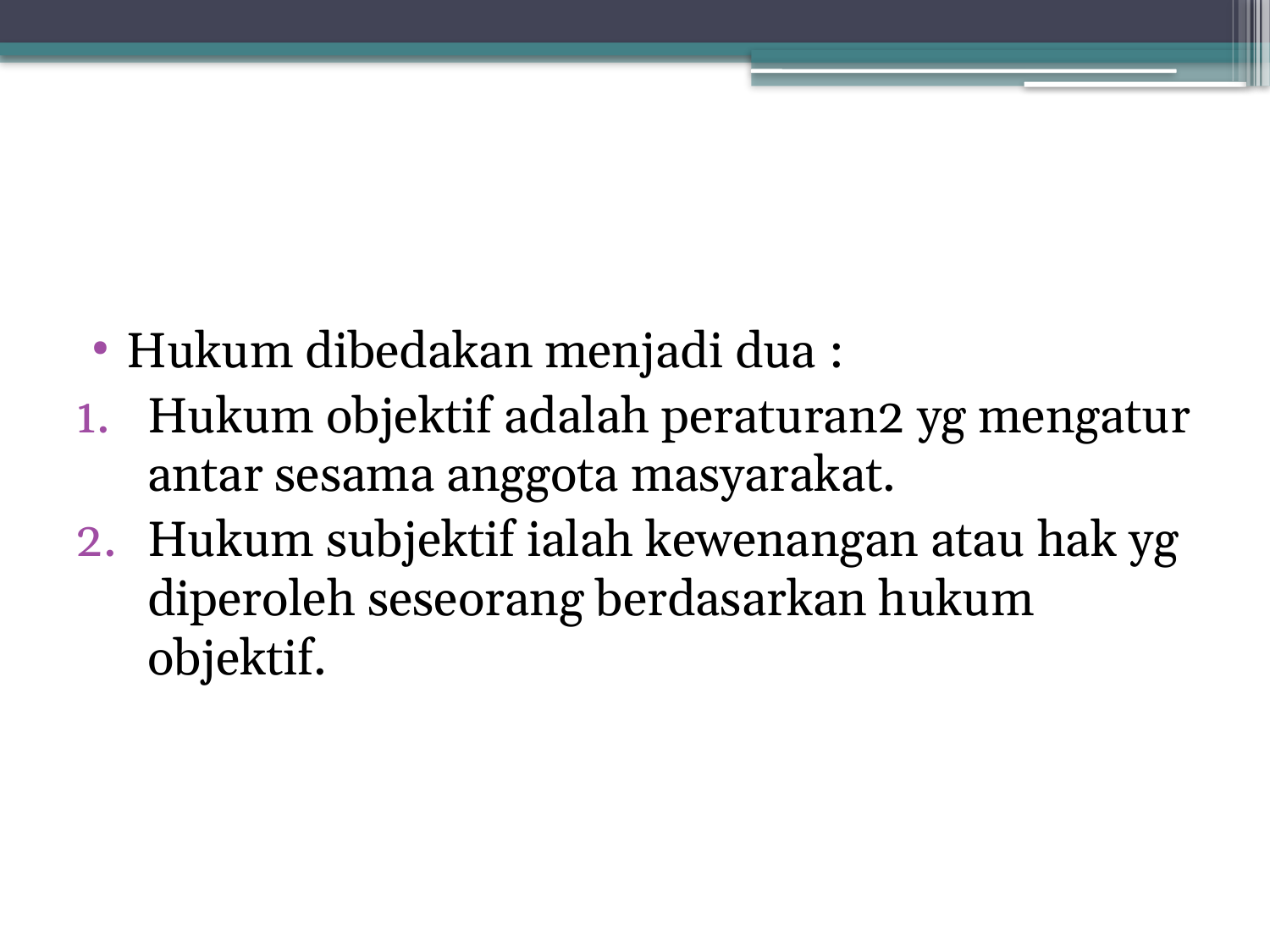

#
Hukum dibedakan menjadi dua :
Hukum objektif adalah peraturan2 yg mengatur antar sesama anggota masyarakat.
Hukum subjektif ialah kewenangan atau hak yg diperoleh seseorang berdasarkan hukum objektif.